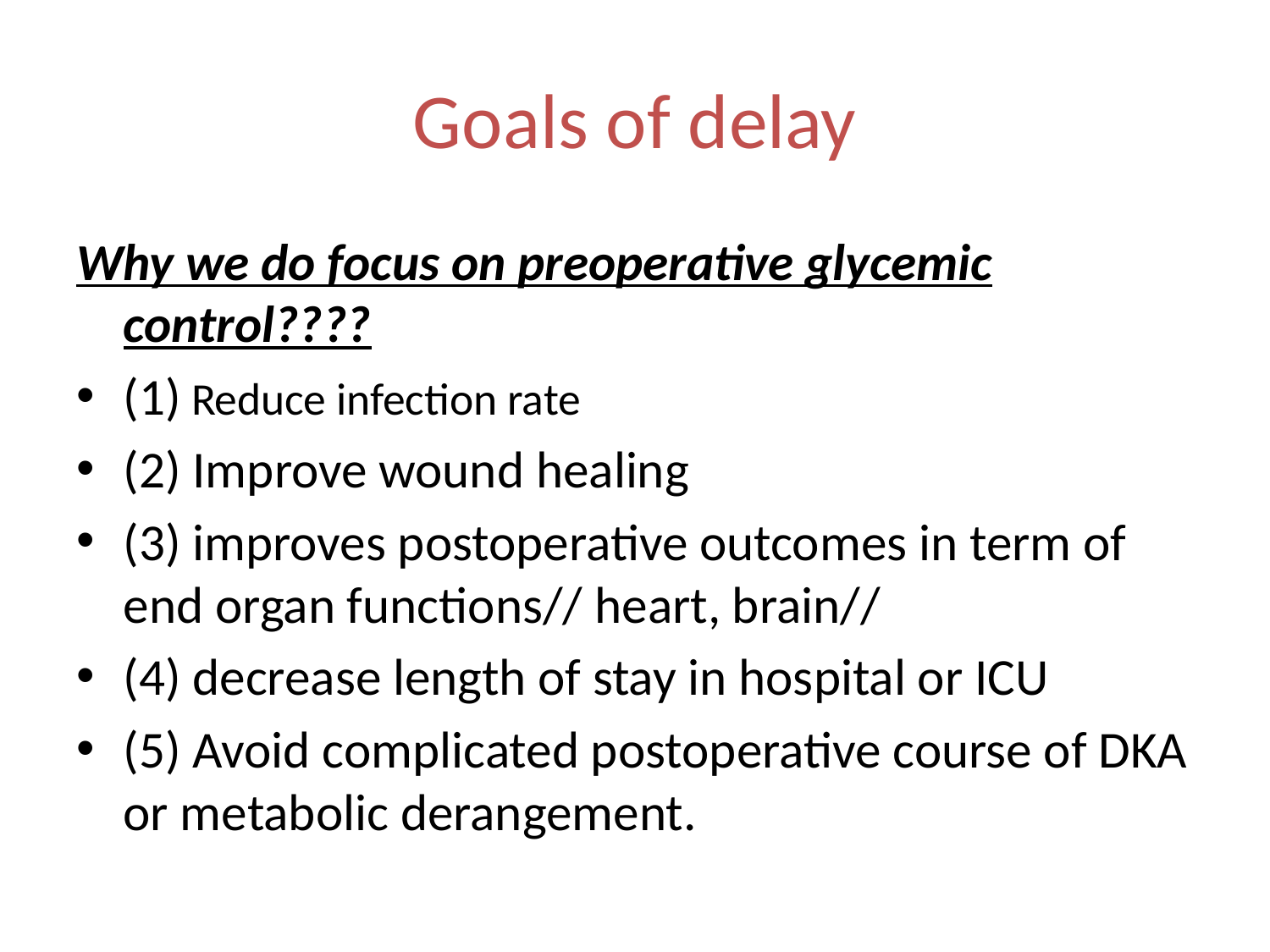

# Goals of delay
Why we do focus on preoperative glycemic control????
(1) Reduce infection rate
(2) Improve wound healing
(3) improves postoperative outcomes in term of end organ functions// heart, brain//
(4) decrease length of stay in hospital or ICU
(5) Avoid complicated postoperative course of DKA or metabolic derangement.